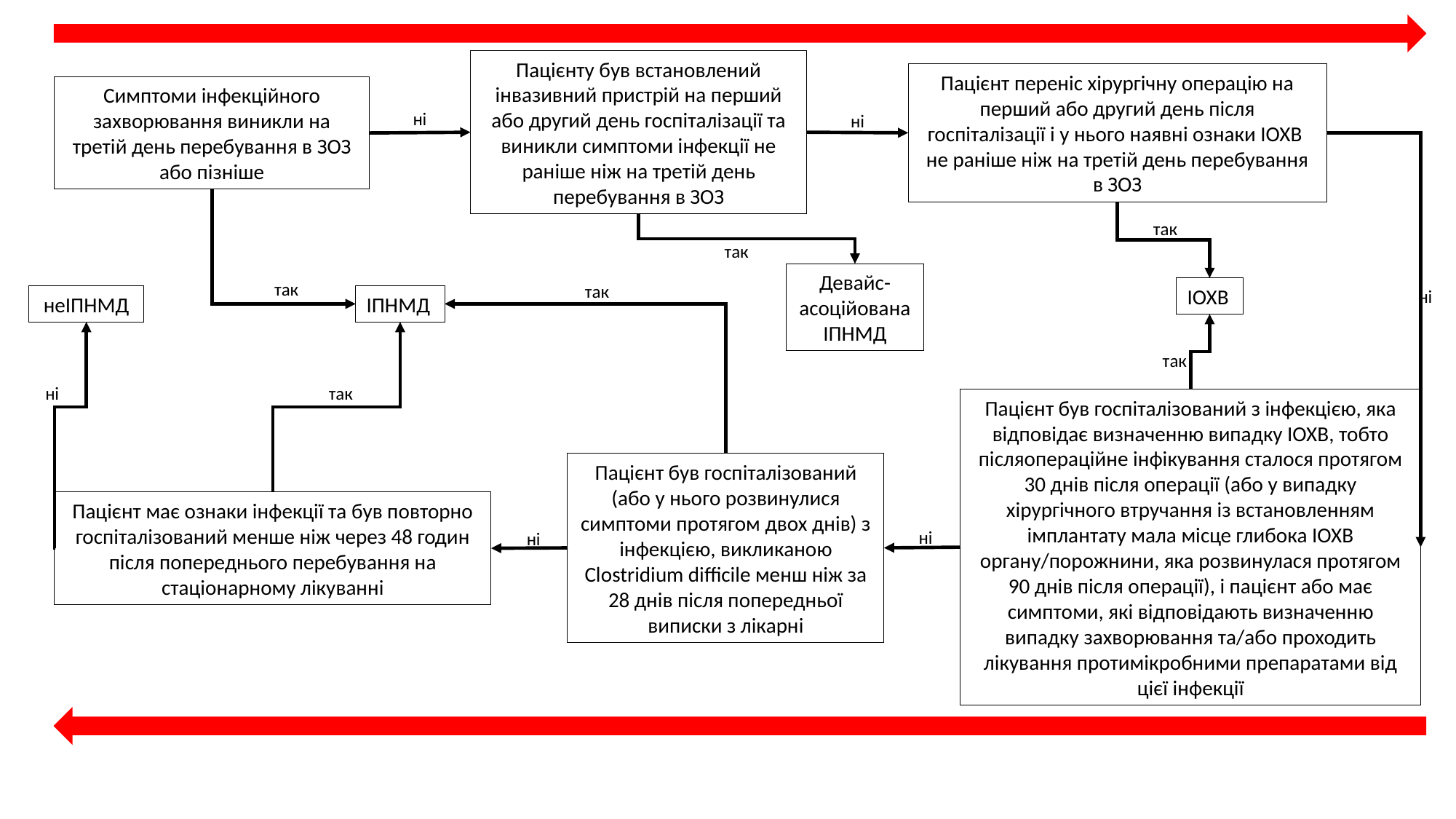

Пацієнту був встановлений інвазивний пристрій на перший або другий день госпіталізації та виникли симптоми інфекції не раніше ніж на третій день перебування в ЗОЗ
Пацієнт переніс хірургічну операцію на перший або другий день після госпіталізації і у нього наявні ознаки ІОХВ  не раніше ніж на третій день перебування в ЗОЗ
Симптоми інфекційного захворювання виникли на третій день перебування в ЗОЗ або пізніше
ні
ні
так
так
Девайс-асоційована ІПНМД
так
так
ІОХВ
ні
ІПНМД
неІПНМД
так
так
ні
Пацієнт був госпіталізований з інфекцією, яка відповідає визначенню випадку ІОХВ, тобто післяопераційне інфікування сталося протягом 30 днів після операції (або у випадку хірургічного втручання із встановленням імплантату мала місце глибока ІОХВ органу/порожнини, яка розвинулася протягом 90 днів після операції), і пацієнт або має симптоми, які відповідають визначенню випадку захворювання та/або проходить лікування протимікробними препаратами від цієї інфекції
Пацієнт був госпіталізований (або у нього розвинулися симптоми протягом двох днів) з інфекцією, викликаною Clostridium difficile менш ніж за 28 днів після попередньої виписки з лікарні
Пацієнт має ознаки інфекції та був повторно госпіталізований менше ніж через 48 годин після попереднього перебування на стаціонарному лікуванні
ні
ні